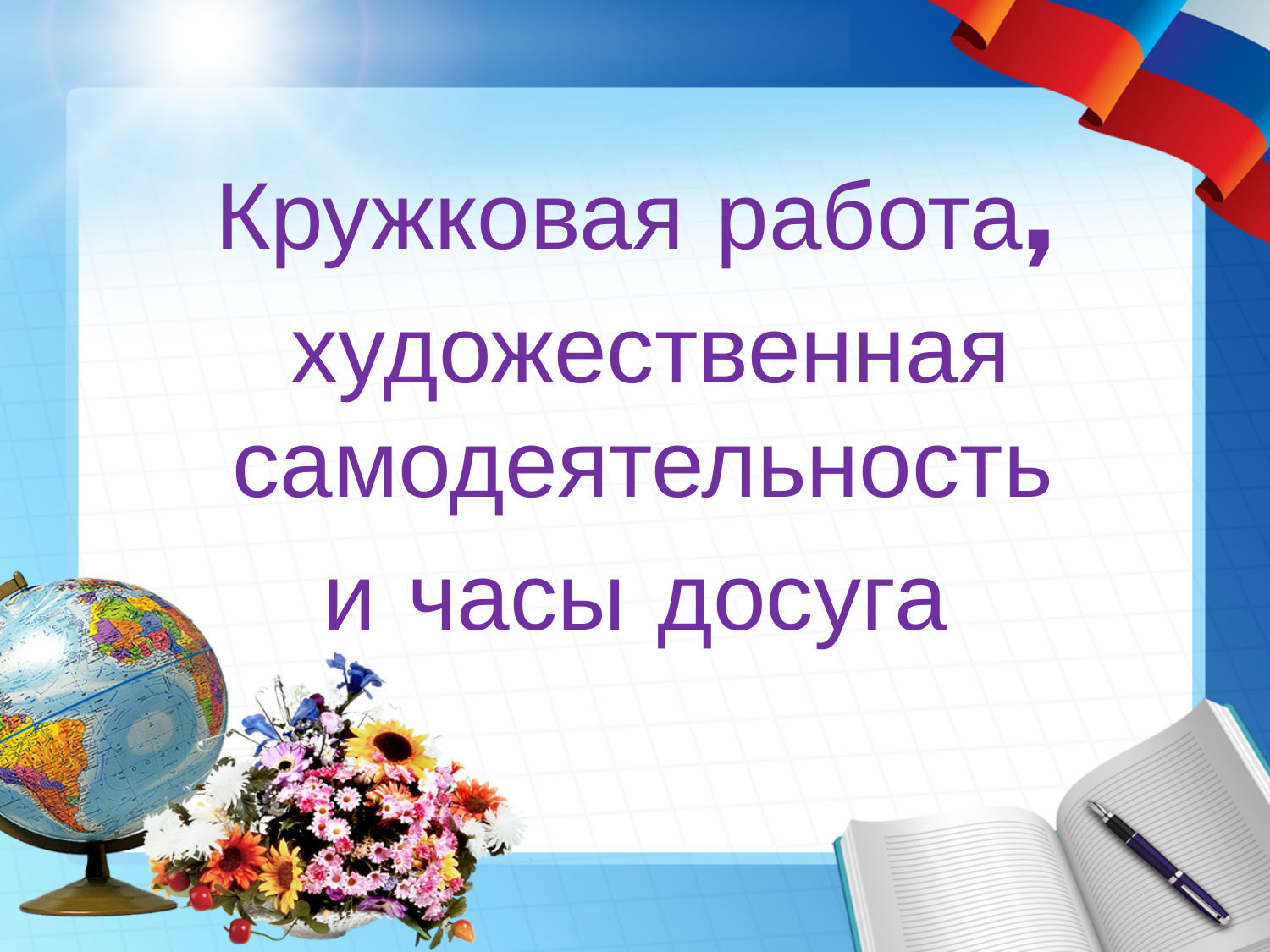

#
Кружковая работа,
 художественная самодеятельность
и часы досуга